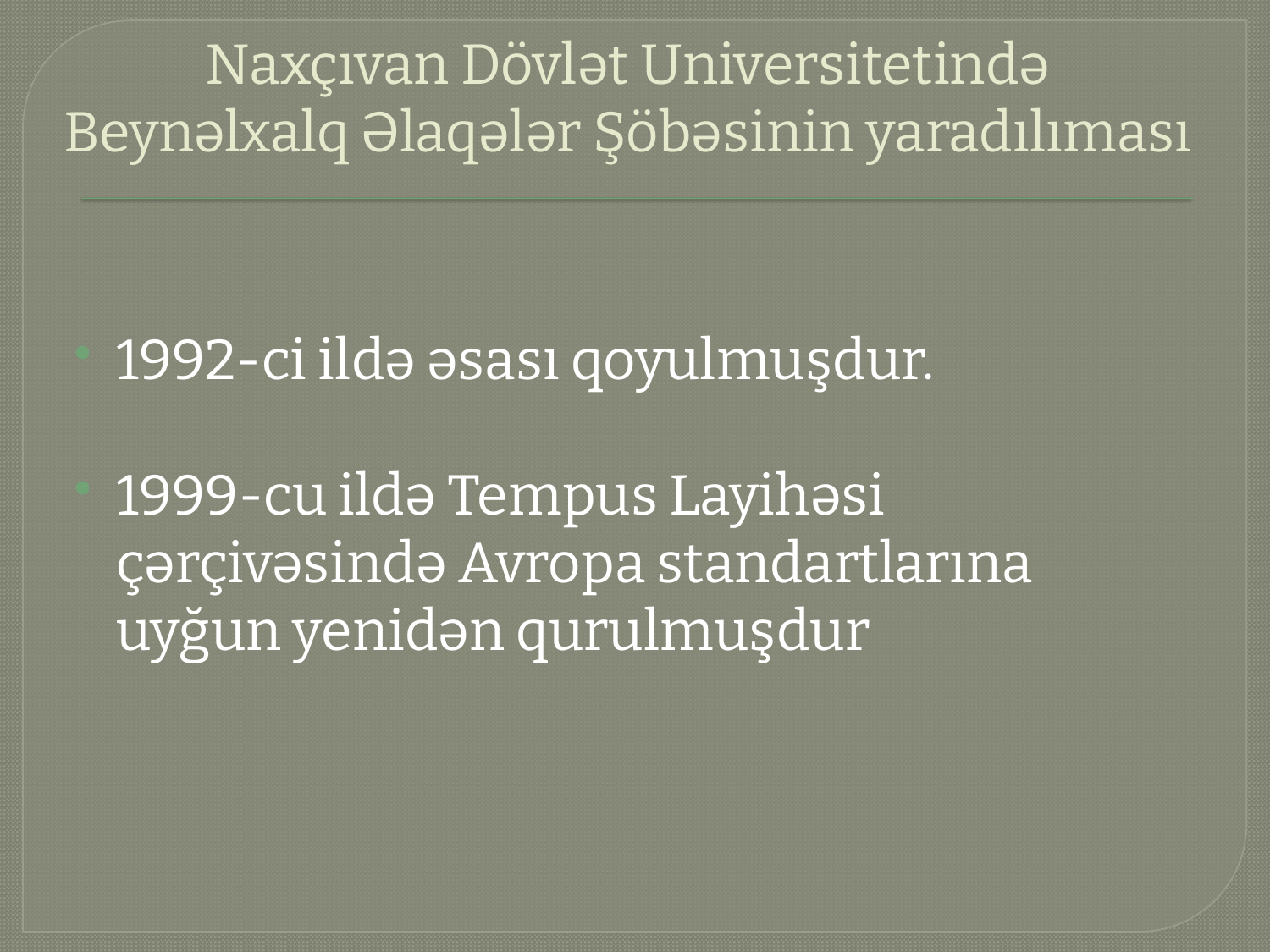

# Naxçıvan Dövlət Universitetində Beynəlxalq Əlaqələr Şöbəsinin yaradılıması
1992-ci ildə əsası qoyulmuşdur.

1999-cu ildə Tempus Layihəsi çərçivəsində Avropa standartlarına uyğun yenidən qurulmuşdur